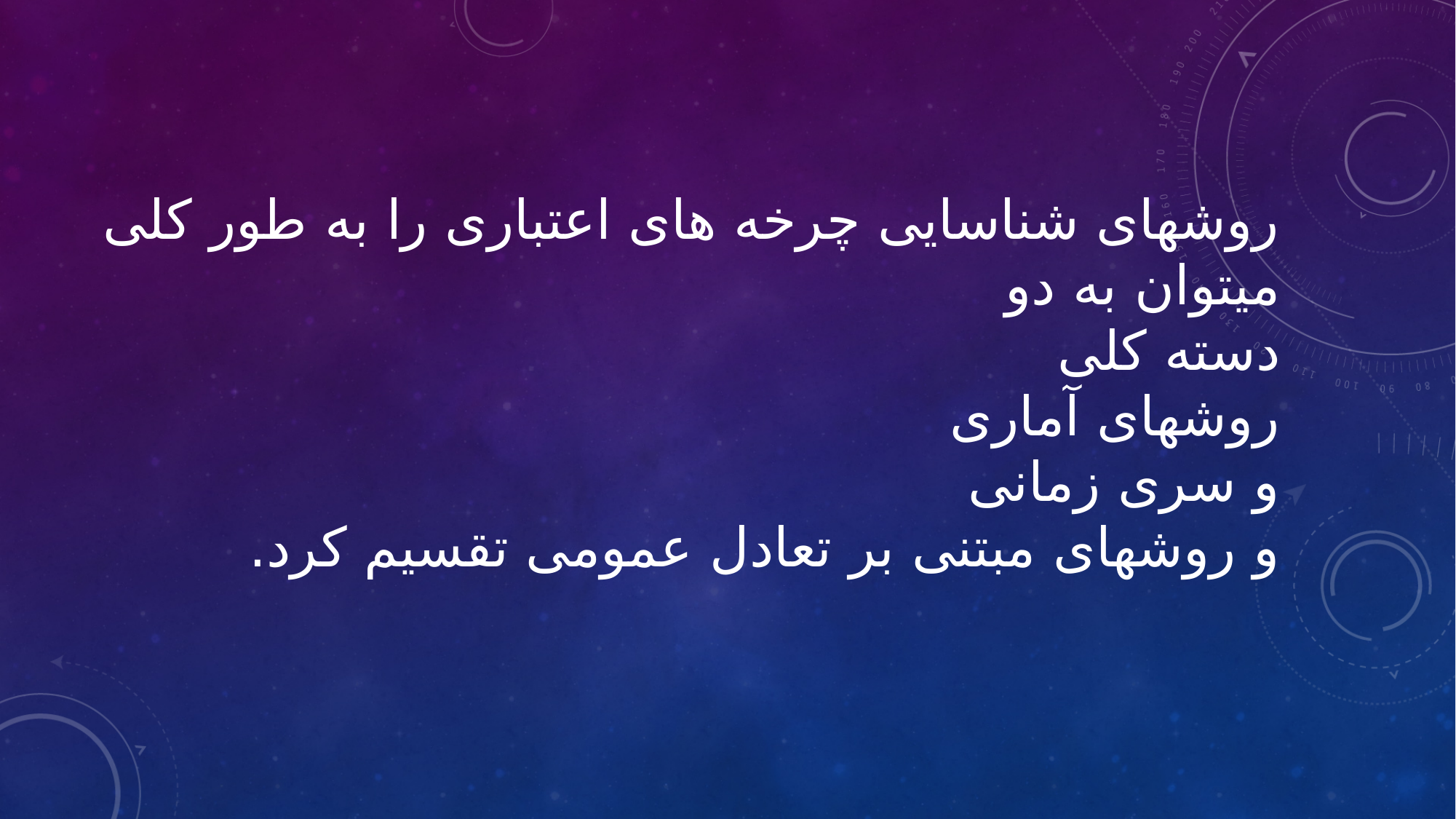

# روشهای شناسایی چرخه های اعتباری را به طور کلی میتوان به دو دسته کلی روشهای آماری و سری زمانی و روشهای مبتنی بر تعادل عمومی تقسیم کرد.